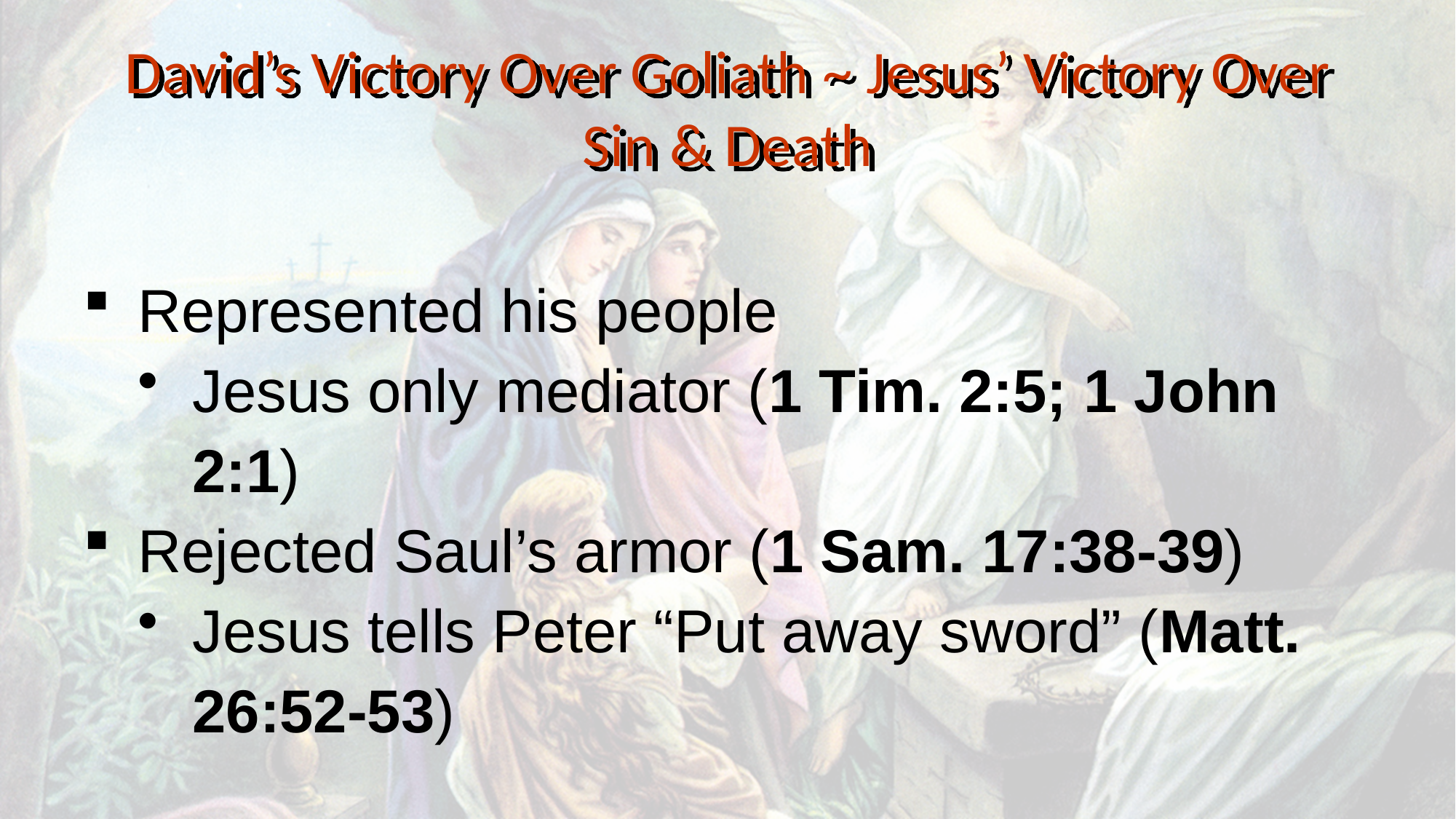

David’s Victory Over Goliath ~ Jesus’ Victory Over Sin & Death

Represented his people
Jesus only mediator (1 Tim. 2:5; 1 John 2:1)
Rejected Saul’s armor (1 Sam. 17:38-39)
Jesus tells Peter “Put away sword” (Matt. 26:52-53)